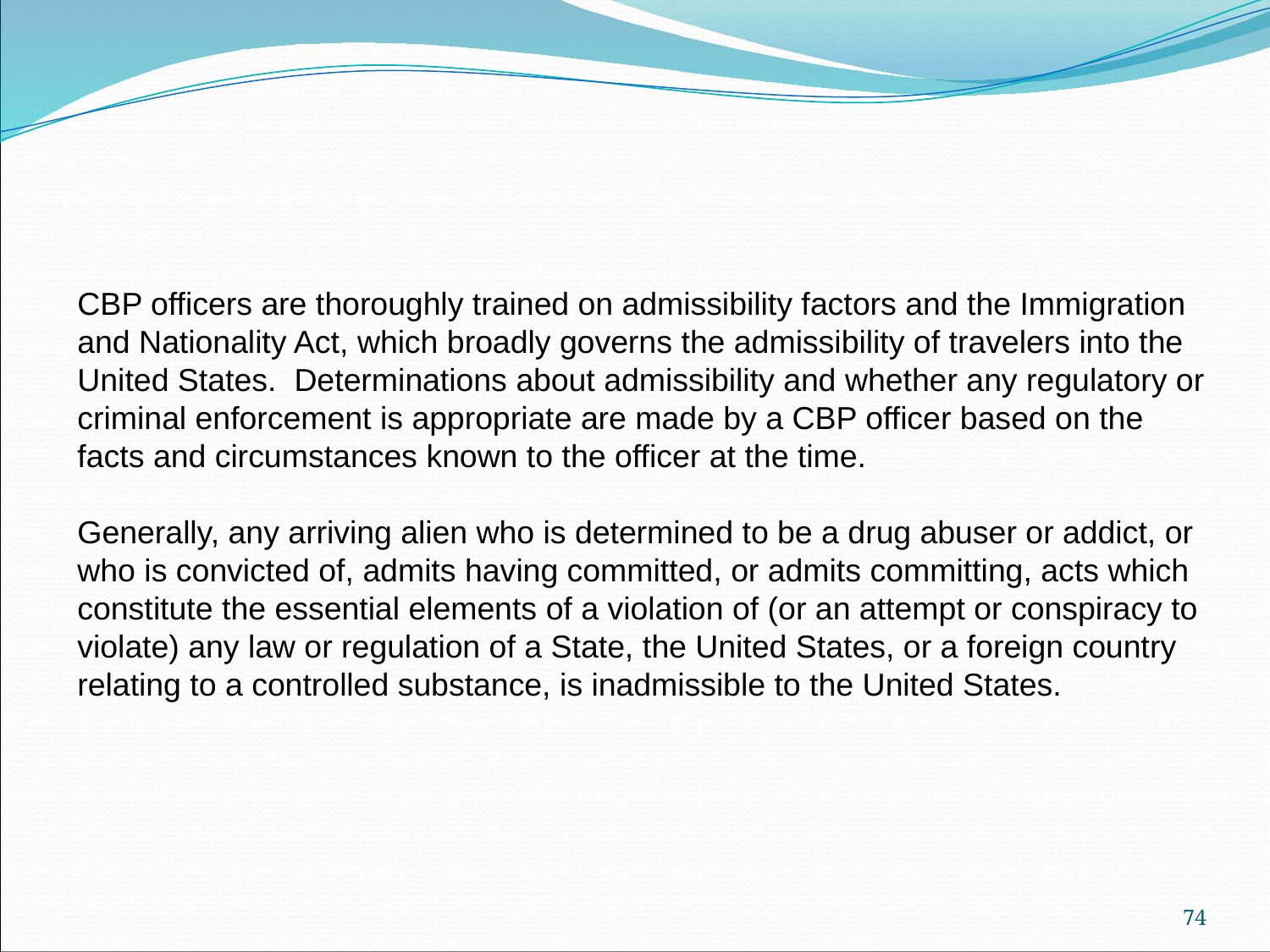

#
CBP officers are thoroughly trained on admissibility factors and the Immigration and Nationality Act, which broadly governs the admissibility of travelers into the United States.  Determinations about admissibility and whether any regulatory or criminal enforcement is appropriate are made by a CBP officer based on the facts and circumstances known to the officer at the time.

Generally, any arriving alien who is determined to be a drug abuser or addict, or who is convicted of, admits having committed, or admits committing, acts which constitute the essential elements of a violation of (or an attempt or conspiracy to violate) any law or regulation of a State, the United States, or a foreign country relating to a controlled substance, is inadmissible to the United States.

74